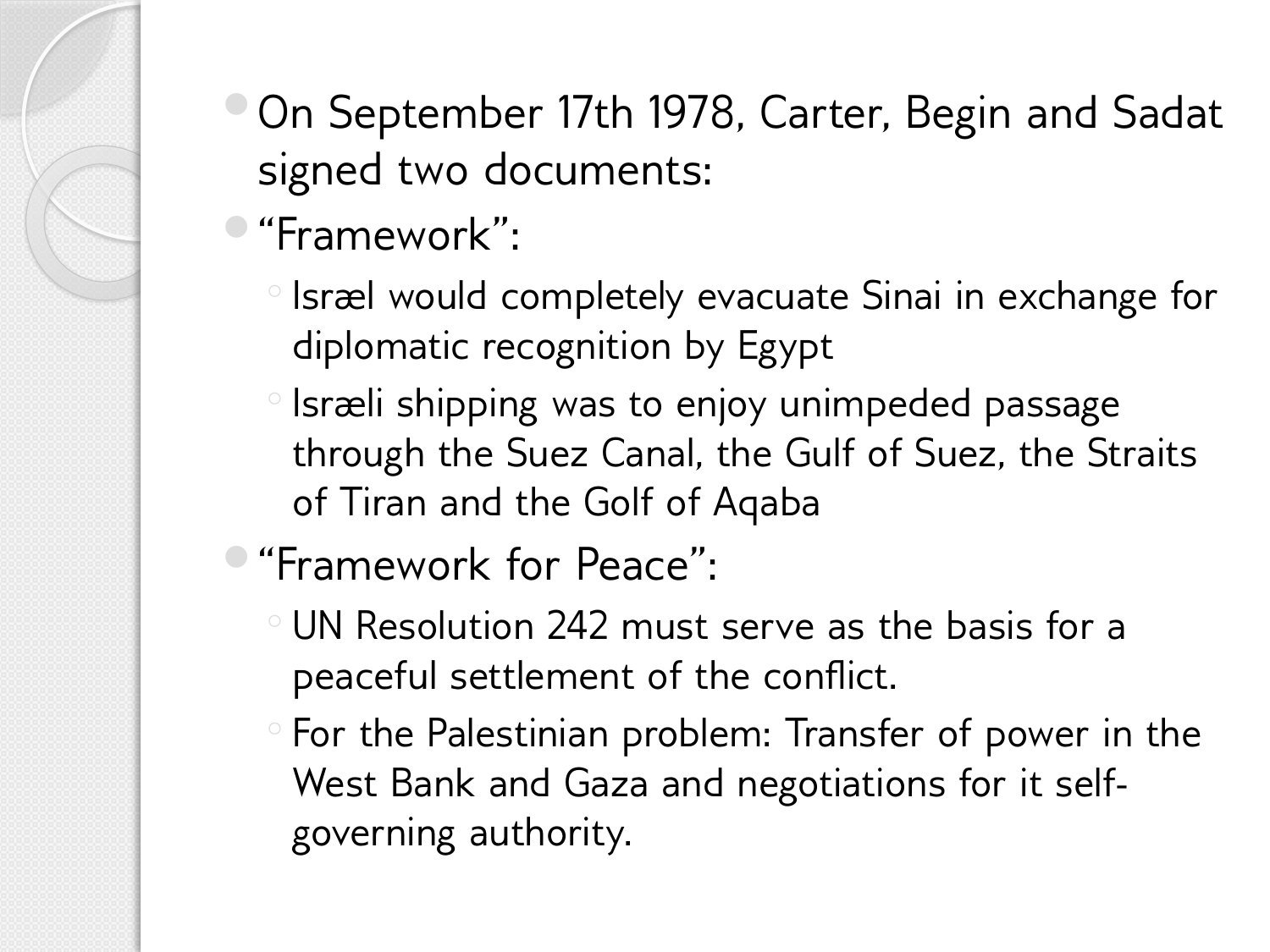

On September 17th 1978, Carter, Begin and Sadat signed two documents:
“Framework”:
Israel would completely evacuate Sinai in exchange for diplomatic recognition by Egypt
Israeli shipping was to enjoy unimpeded passage through the Suez Canal, the Gulf of Suez, the Straits of Tiran and the Golf of Aqaba
“Framework for Peace”:
UN Resolution 242 must serve as the basis for a peaceful settlement of the conflict.
For the Palestinian problem: Transfer of power in the West Bank and Gaza and negotiations for it self-governing authority.